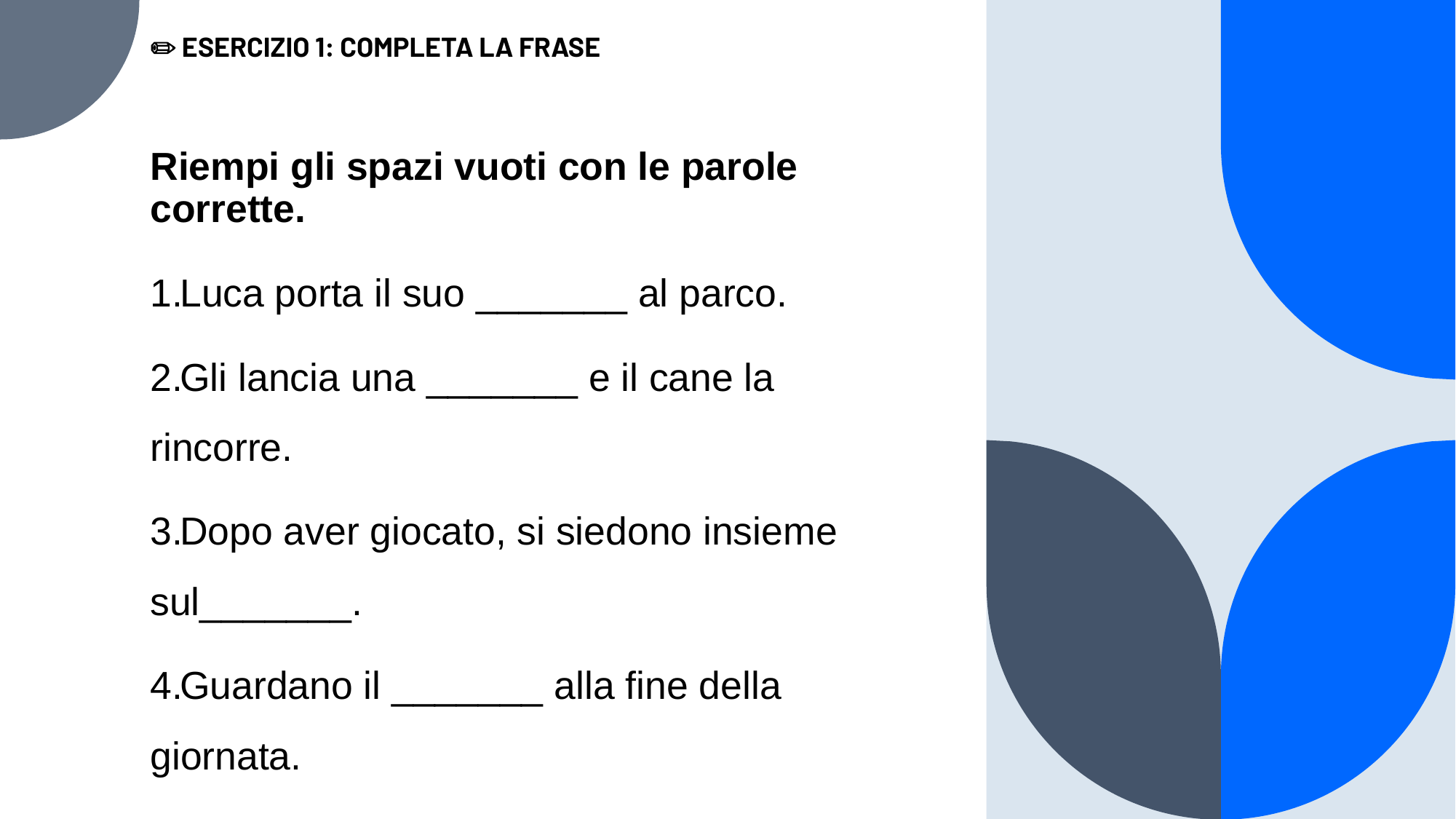

# ✏️ ESERCIZIO 1: COMPLETA LA FRASE
Riempi gli spazi vuoti con le parole corrette.
Luca porta il suo _______ al parco.
Gli lancia una _______ e il cane la rincorre.
Dopo aver giocato, si siedono insieme sul_______.
Guardano il _______ alla fine della giornata.